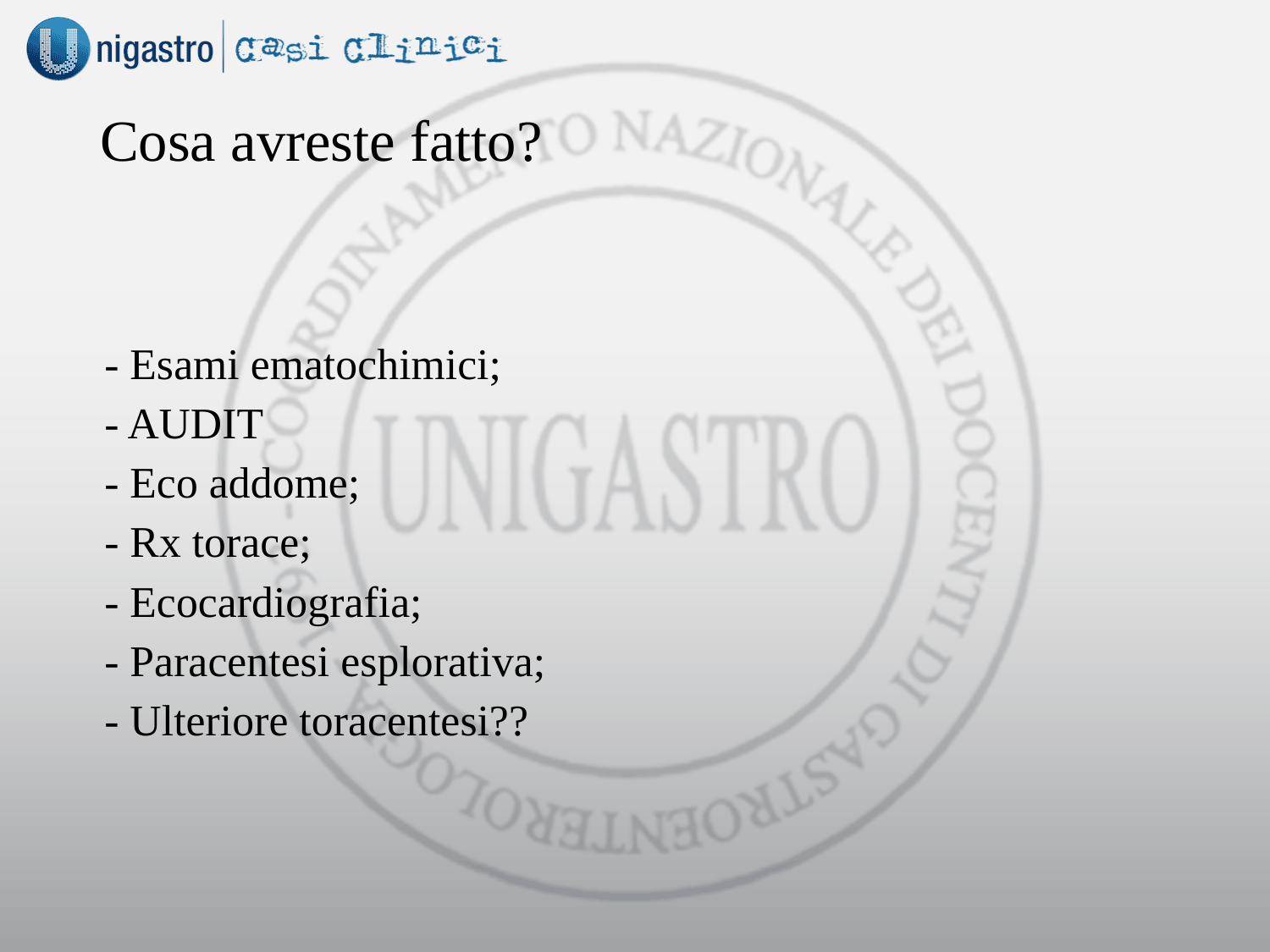

# Cosa avreste fatto?
- Esami ematochimici;
- AUDIT
- Eco addome;
- Rx torace;
- Ecocardiografia;
- Paracentesi esplorativa;
- Ulteriore toracentesi??